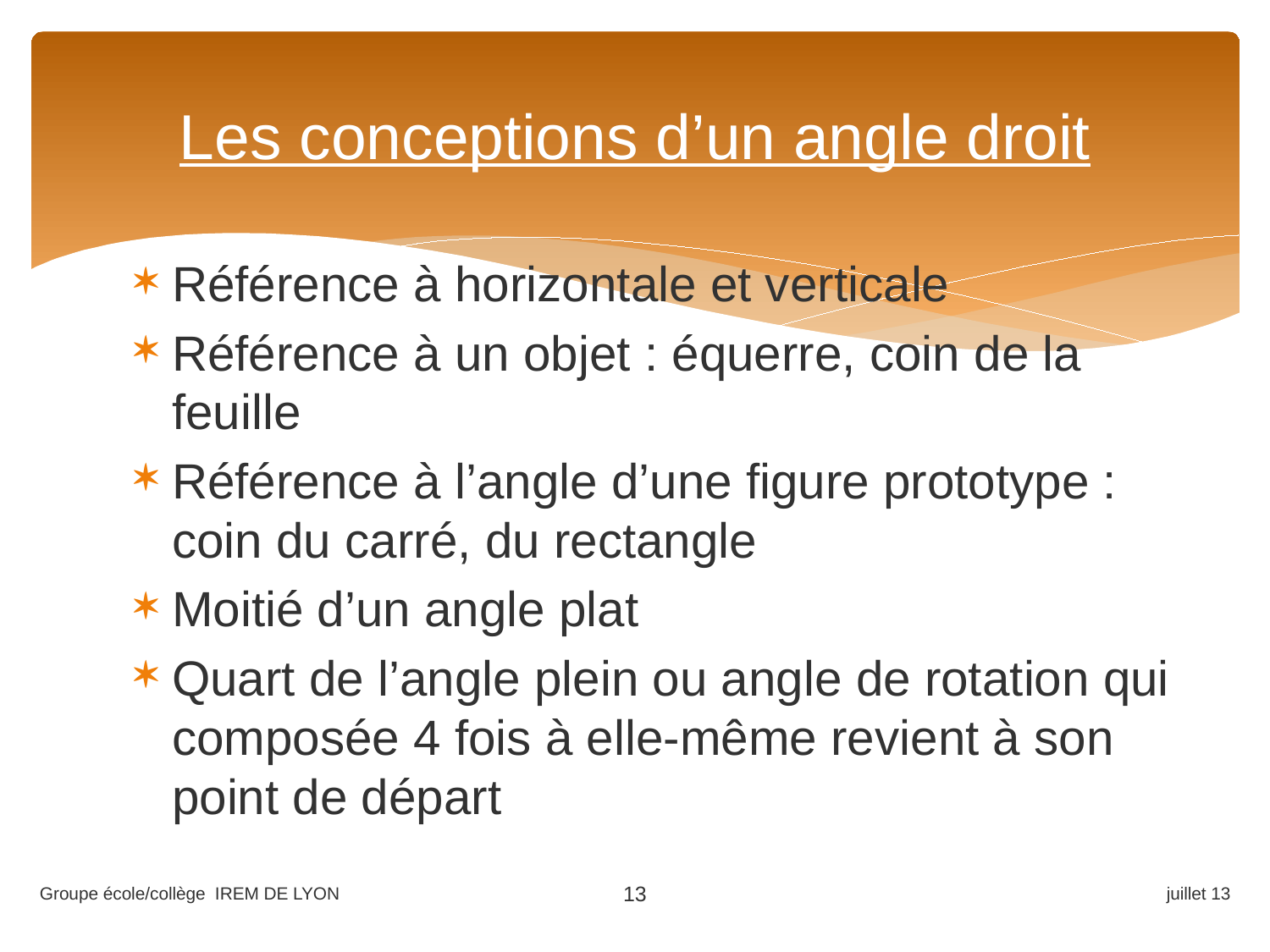

# Les conceptions d’un angle droit
Référence à horizontale et verticale
Référence à un objet : équerre, coin de la feuille
Référence à l’angle d’une figure prototype : coin du carré, du rectangle
Moitié d’un angle plat
Quart de l’angle plein ou angle de rotation qui composée 4 fois à elle-même revient à son point de départ
13
Groupe école/collège  IREM DE LYON
juillet 13